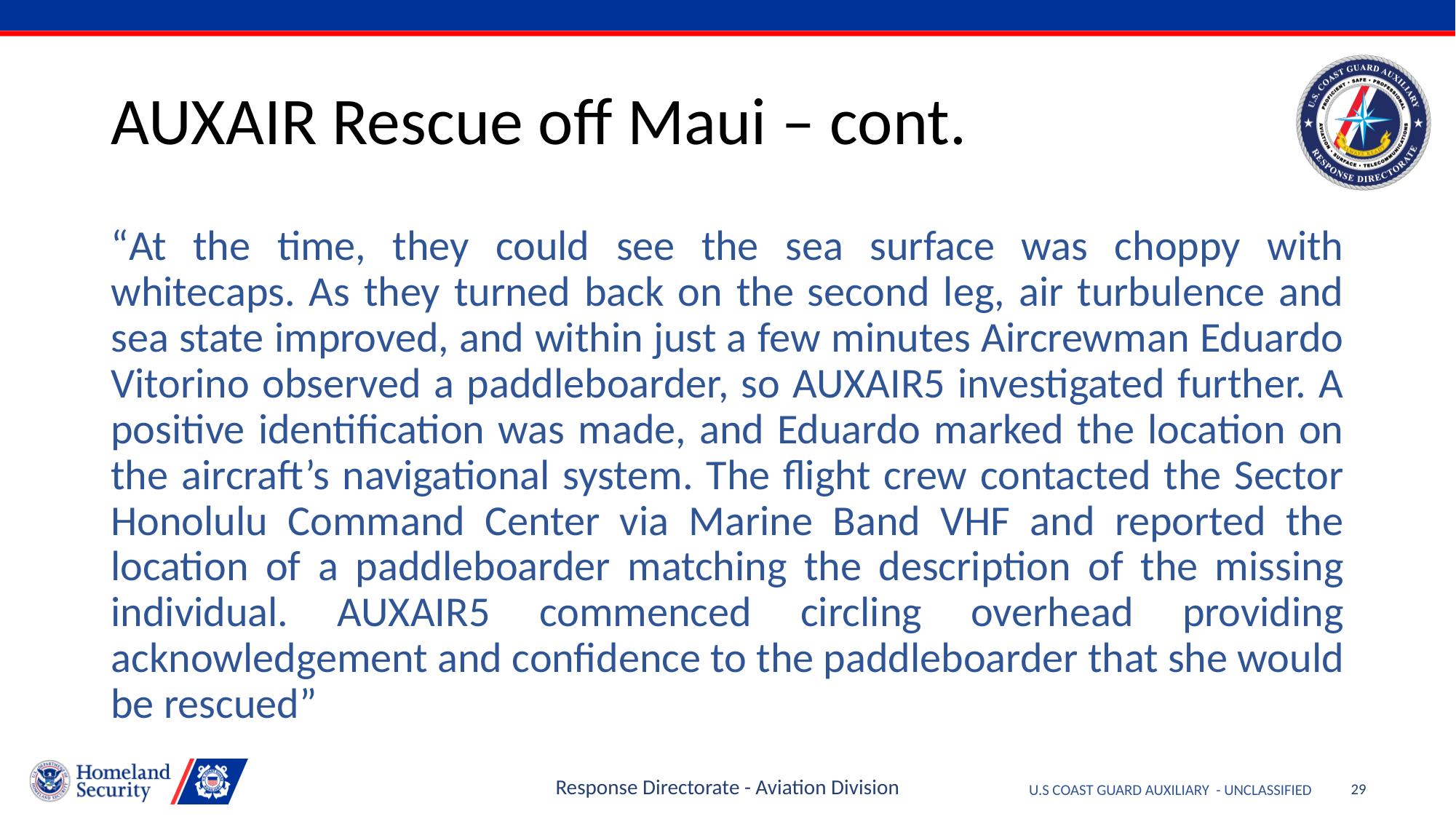

# AUXAIR Rescue off Maui – cont.
“At the time, they could see the sea surface was choppy with whitecaps. As they turned back on the second leg, air turbulence and sea state improved, and within just a few minutes Aircrewman Eduardo Vitorino observed a paddleboarder, so AUXAIR5 investigated further. A positive identification was made, and Eduardo marked the location on the aircraft’s navigational system. The flight crew contacted the Sector Honolulu Command Center via Marine Band VHF and reported the location of a paddleboarder matching the description of the missing individual. AUXAIR5 commenced circling overhead providing acknowledgement and confidence to the paddleboarder that she would be rescued”
Response Directorate - Aviation Division
29